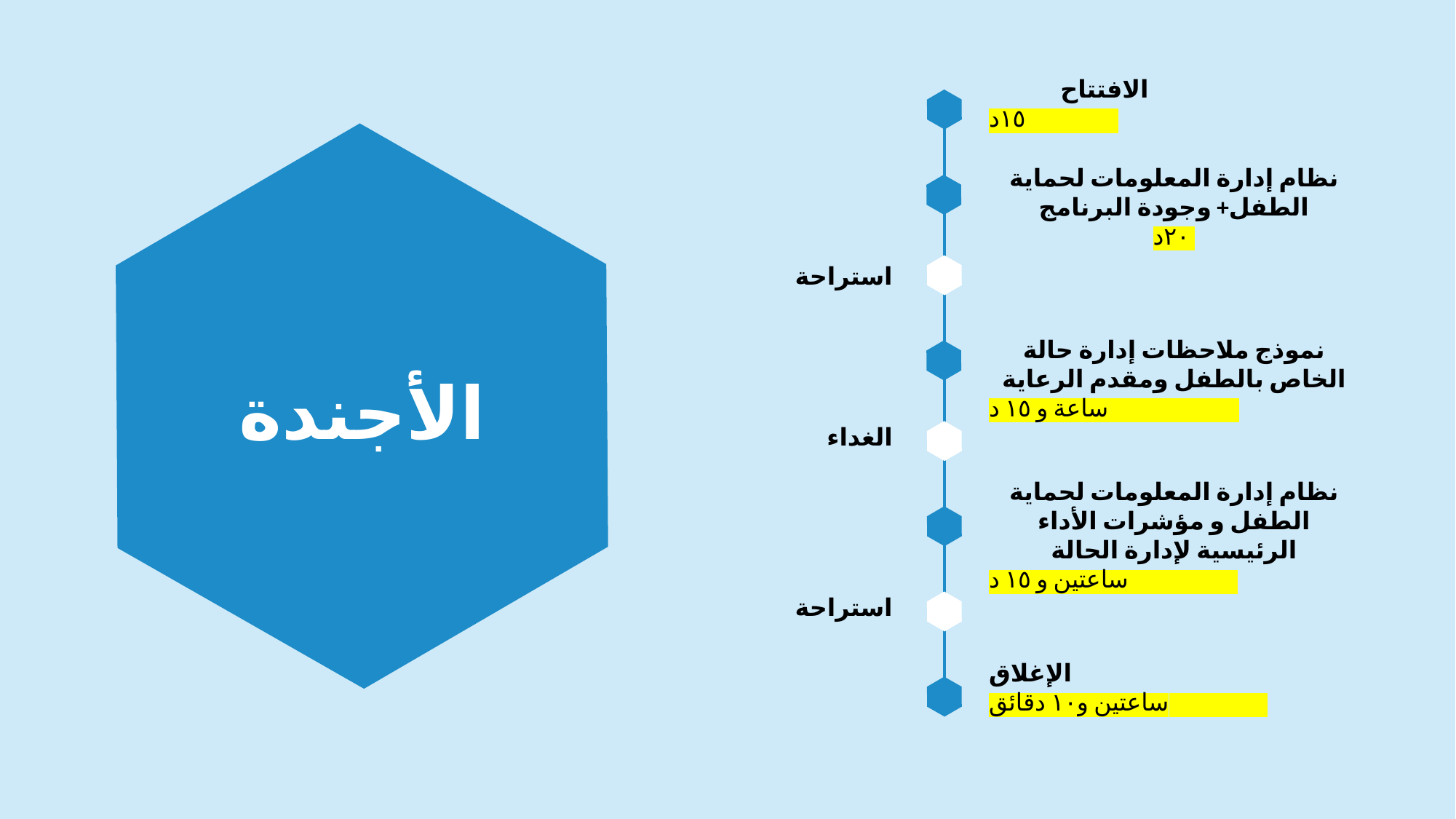

الافتتاح
١٥د

نظام إدارة المعلومات لحماية الطفل+ وجودة البرنامج
٢٠د

استراحة

نموذج ملاحظات إدارة حالة الخاص بالطفل ومقدم الرعاية
ساعة و ١٥ د

# الأجندة
الغداء

نظام إدارة المعلومات لحماية الطفل و مؤشرات الأداء الرئيسية لإدارة الحالة
ساعتين و ١٥ د

استراحة

الإغلاق
ساعتين و١٠ دقائق